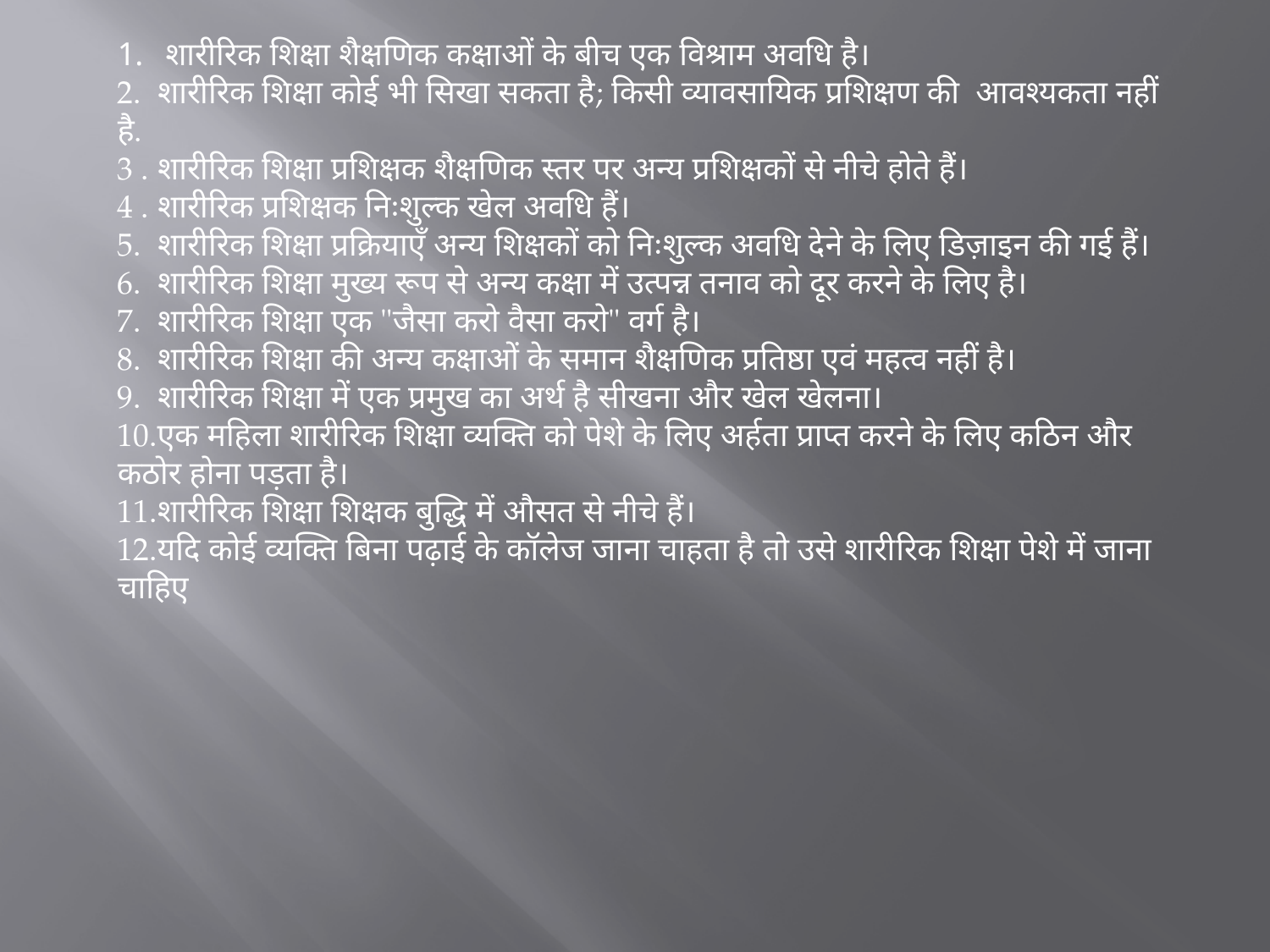

शारीरिक शिक्षा शैक्षणिक कक्षाओं के बीच एक विश्राम अवधि है।
2.  शारीरिक शिक्षा कोई भी सिखा सकता है; किसी व्यावसायिक प्रशिक्षण की  आवश्यकता नहीं है.
3 . शारीरिक शिक्षा प्रशिक्षक शैक्षणिक स्तर पर अन्य प्रशिक्षकों से नीचे होते हैं।
4 . शारीरिक प्रशिक्षक निःशुल्क खेल अवधि हैं।
5.  शारीरिक शिक्षा प्रक्रियाएँ अन्य शिक्षकों को निःशुल्क अवधि देने के लिए डिज़ाइन की गई हैं।
6.  शारीरिक शिक्षा मुख्य रूप से अन्य कक्षा में उत्पन्न तनाव को दूर करने के लिए है।
7.  शारीरिक शिक्षा एक "जैसा करो वैसा करो" वर्ग है।
8.  शारीरिक शिक्षा की अन्य कक्षाओं के समान शैक्षणिक प्रतिष्ठा एवं महत्व नहीं है।
9.  शारीरिक शिक्षा में एक प्रमुख का अर्थ है सीखना और खेल खेलना।
10.एक महिला शारीरिक शिक्षा व्यक्ति को पेशे के लिए अर्हता प्राप्त करने के लिए कठिन और कठोर होना पड़ता है।
11.शारीरिक शिक्षा शिक्षक बुद्धि में औसत से नीचे हैं।
12.यदि कोई व्यक्ति बिना पढ़ाई के कॉलेज जाना चाहता है तो उसे शारीरिक शिक्षा पेशे में जाना चाहिए